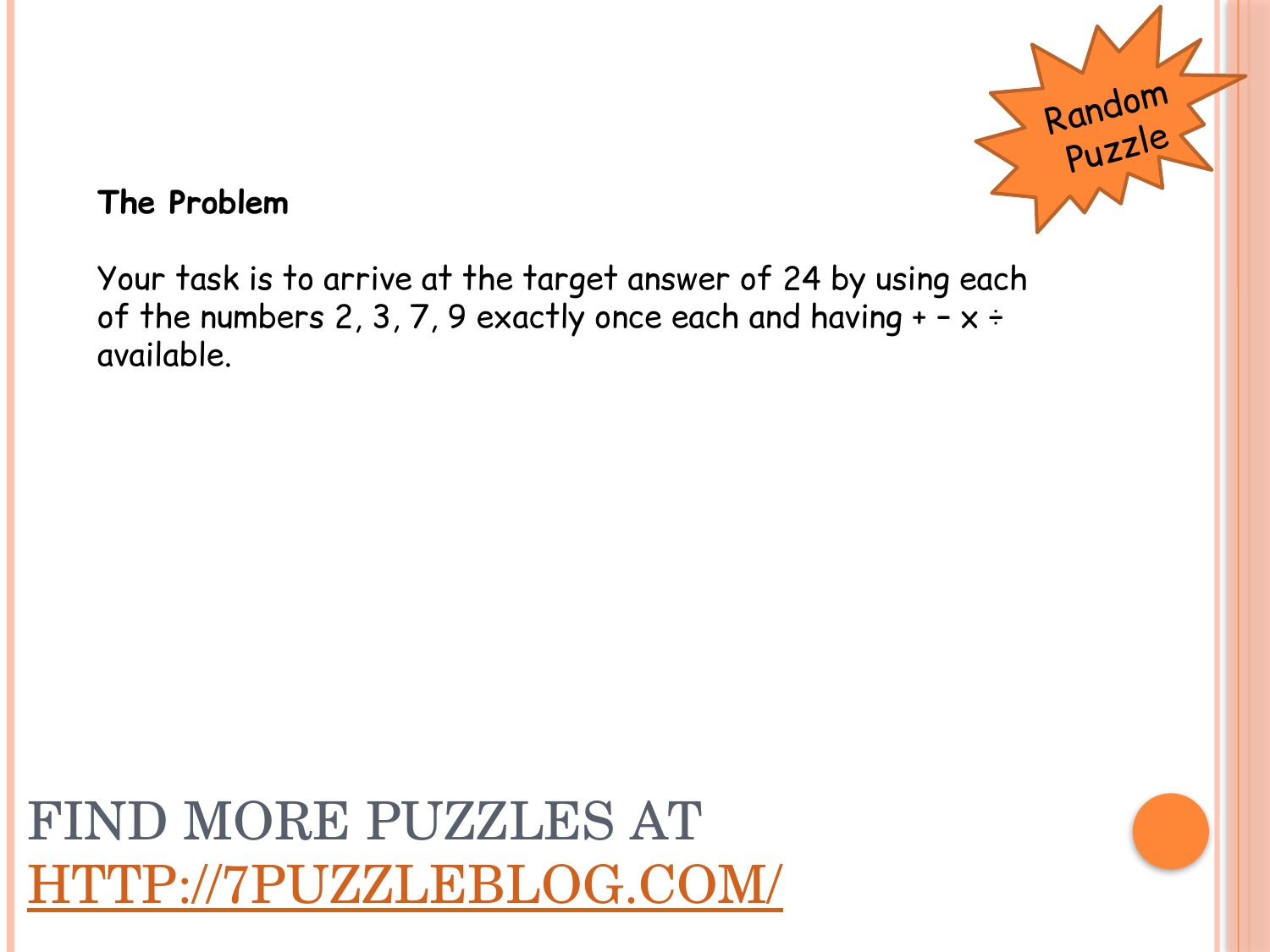

Random Puzzle
The Problem

Your task is to arrive at the target answer of 24 by using each of the numbers 2, 3, 7, 9 exactly once each and having + – x ÷ available.
# Find more puzzles at http://7puzzleblog.com/